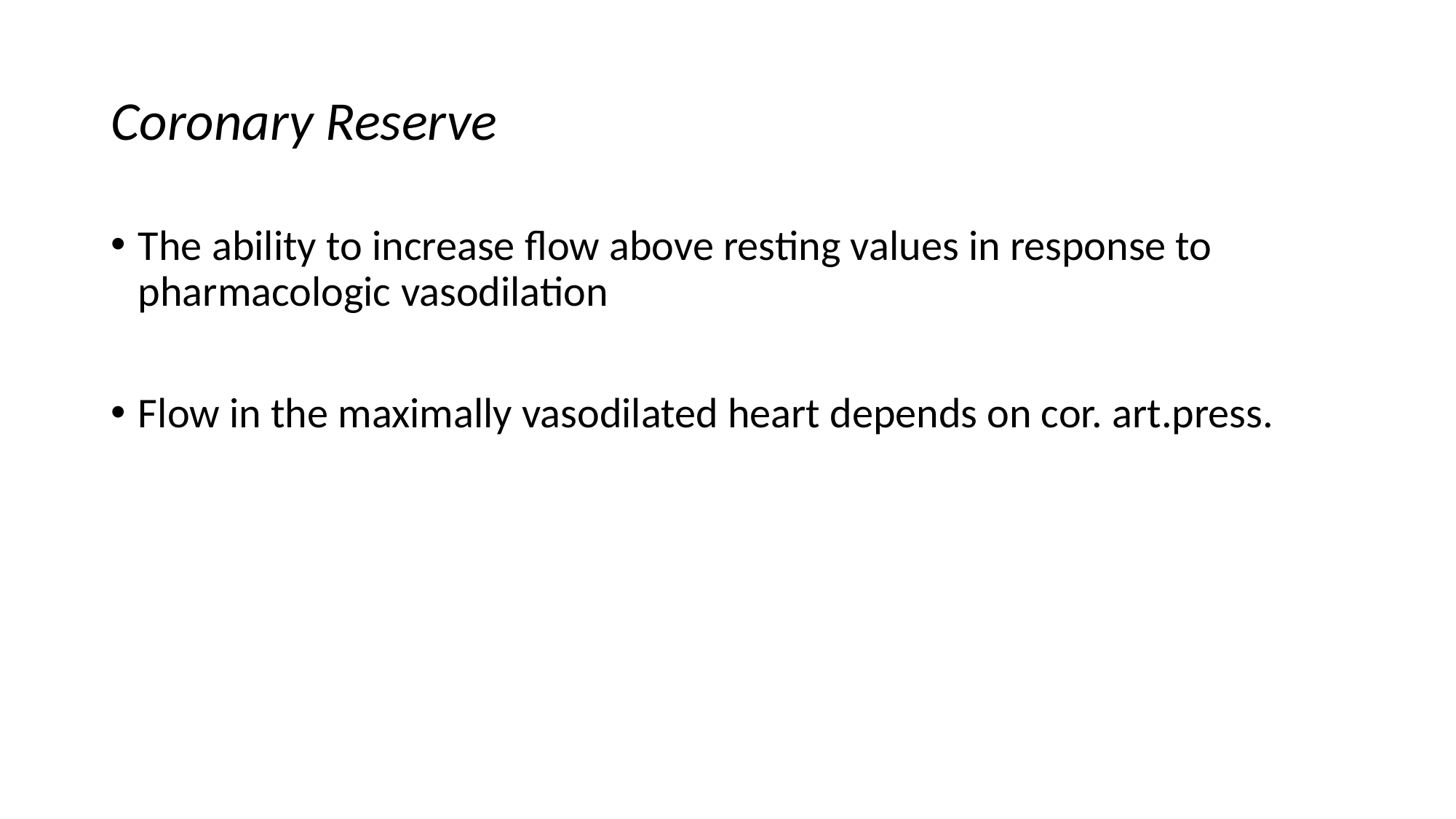

# Coronary Reserve
The ability to increase flow above resting values in response to pharmacologic vasodilation

Flow in the maximally vasodilated heart depends on cor. art.press.